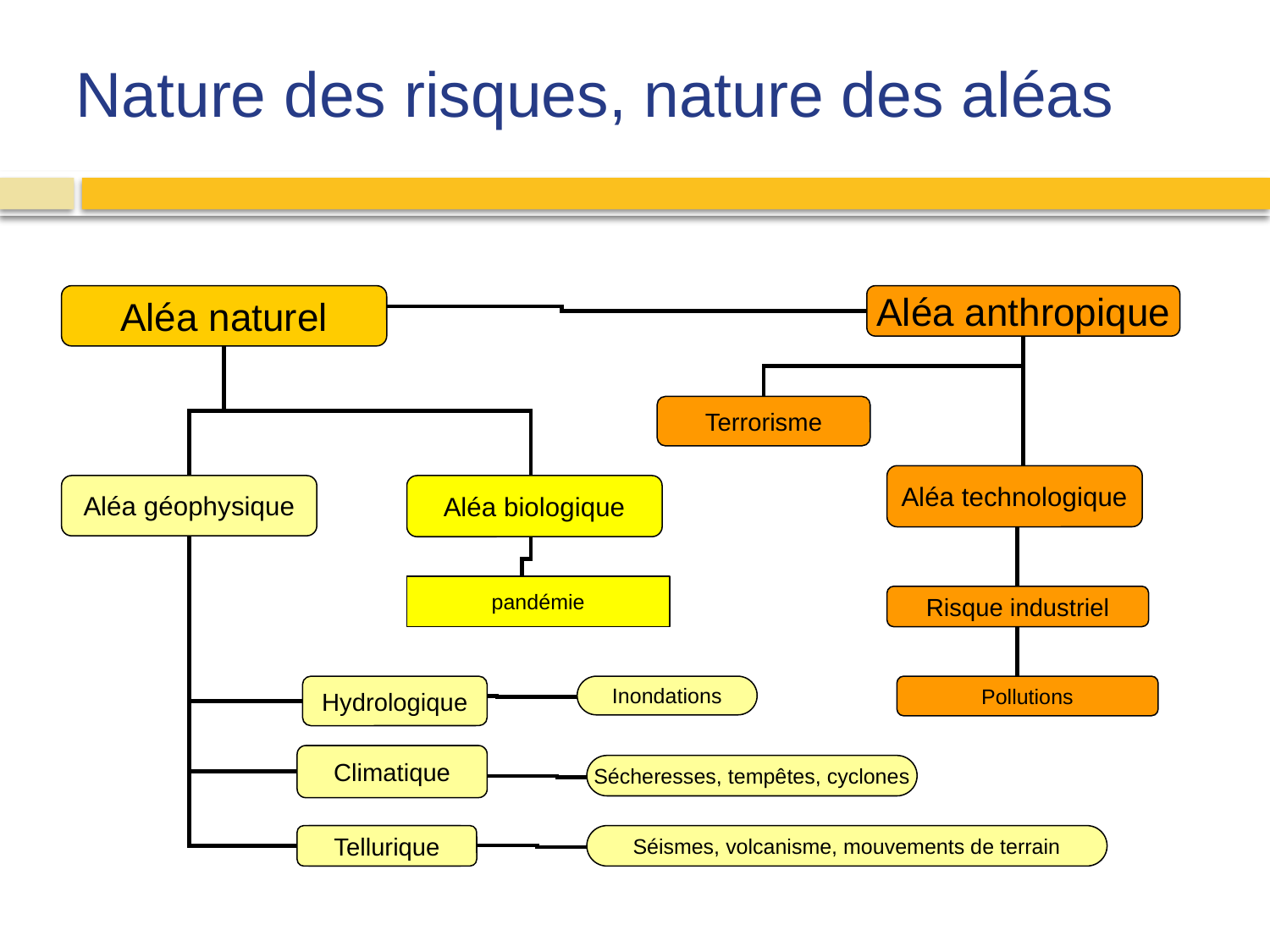

# Nature des risques, nature des aléas

Aléa naturel
Aléa anthropique
Terrorisme
Aléa technologique
Aléa géophysique
Aléa biologique

pandémie
Risque industriel
Hydrologique
Inondations
Pollutions
Industriel
Climatique
Climatique
Sécheresses, tempêtes, cyclones
Tellurique
Tellurique
Séismes, volcanisme, mouvements de terrain
5